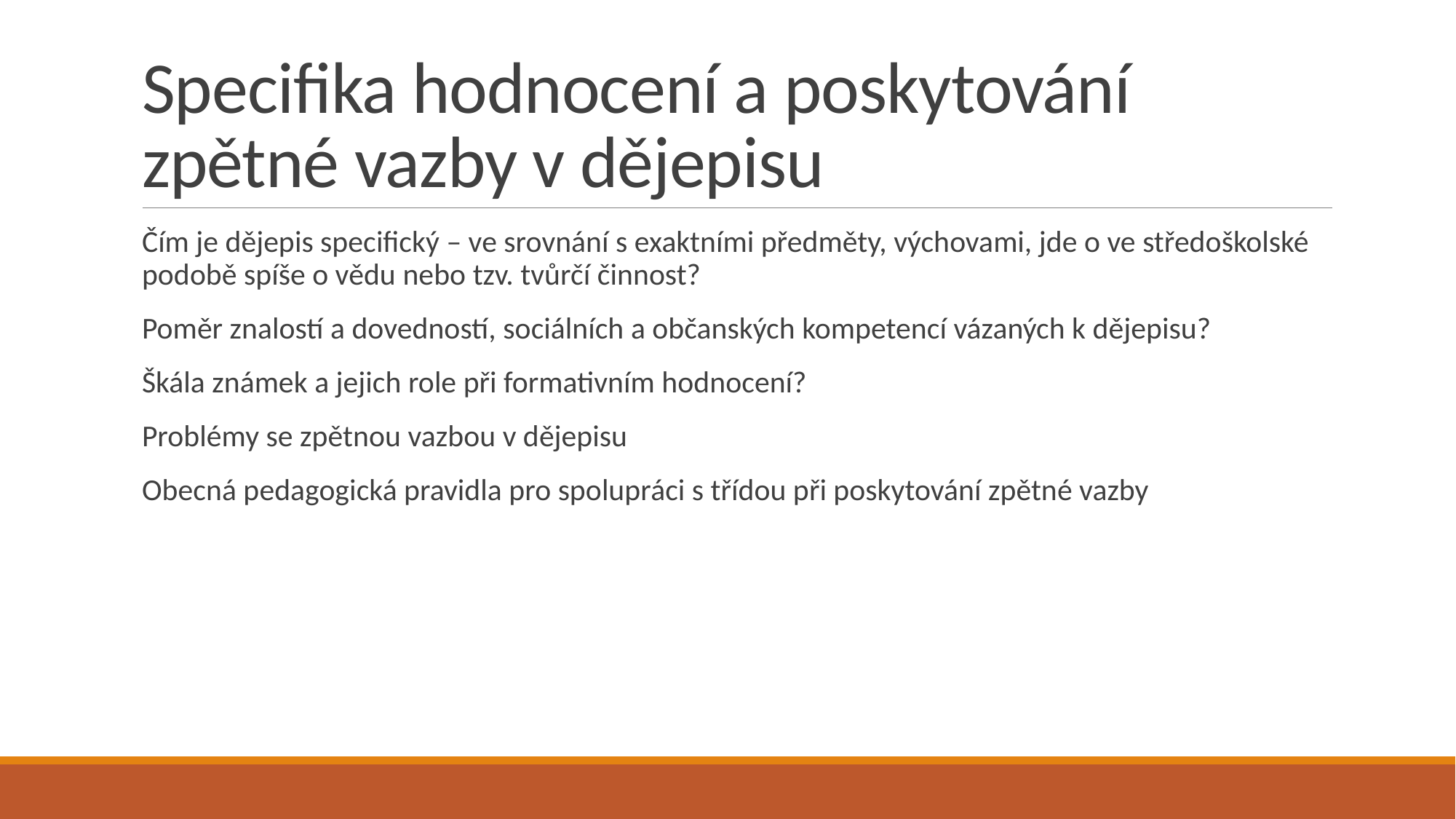

# Specifika hodnocení a poskytování zpětné vazby v dějepisu
Čím je dějepis specifický – ve srovnání s exaktními předměty, výchovami, jde o ve středoškolské podobě spíše o vědu nebo tzv. tvůrčí činnost?
Poměr znalostí a dovedností, sociálních a občanských kompetencí vázaných k dějepisu?
Škála známek a jejich role při formativním hodnocení?
Problémy se zpětnou vazbou v dějepisu
Obecná pedagogická pravidla pro spolupráci s třídou při poskytování zpětné vazby